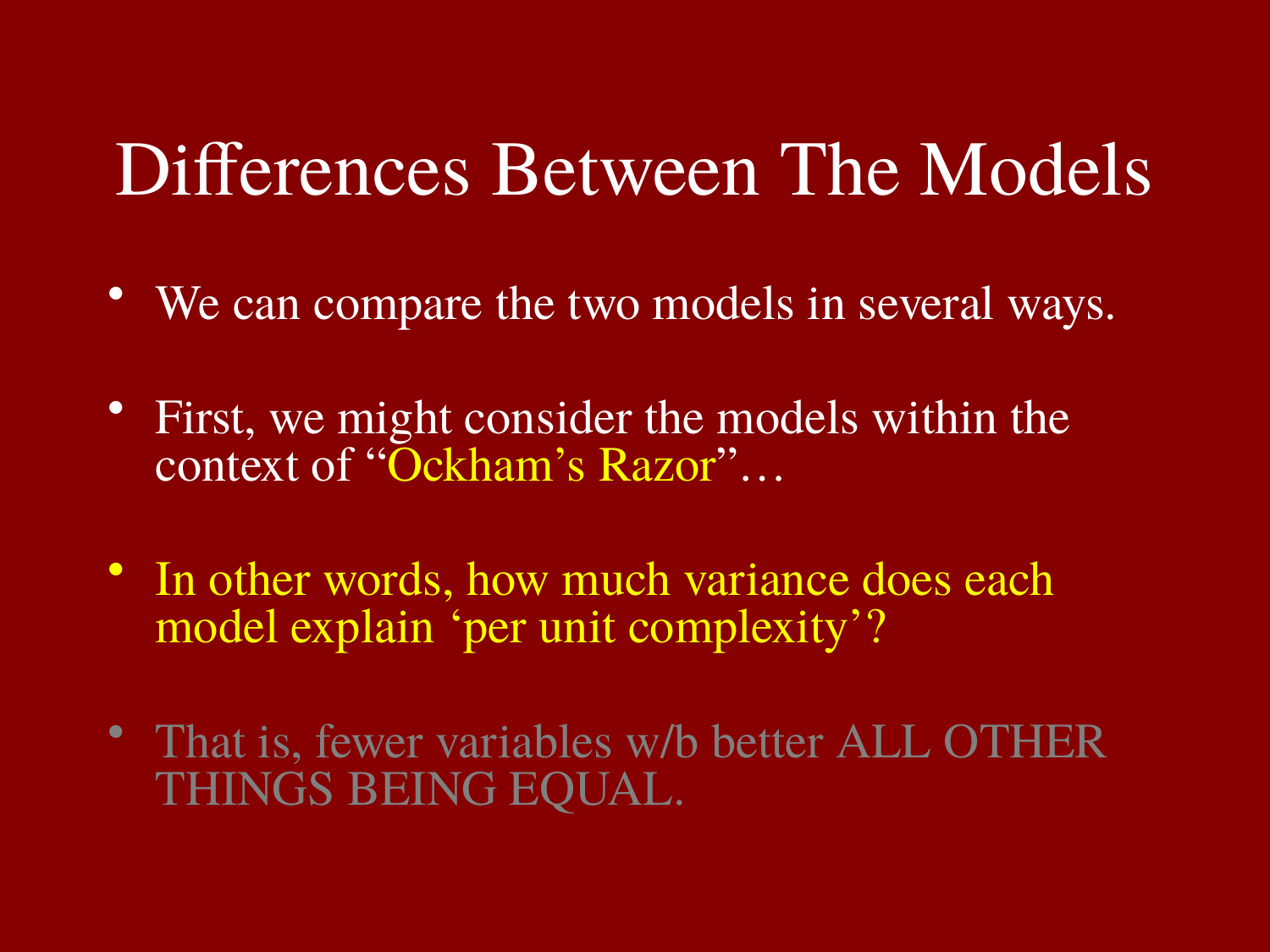

# Differences Between The Models
We can compare the two models in several ways.

First, we might consider the models within the context of “Ockham’s Razor”…

In other words, how much variance does each model explain ‘per unit complexity’?

That is, fewer variables w/b better ALL OTHER THINGS BEING EQUAL.